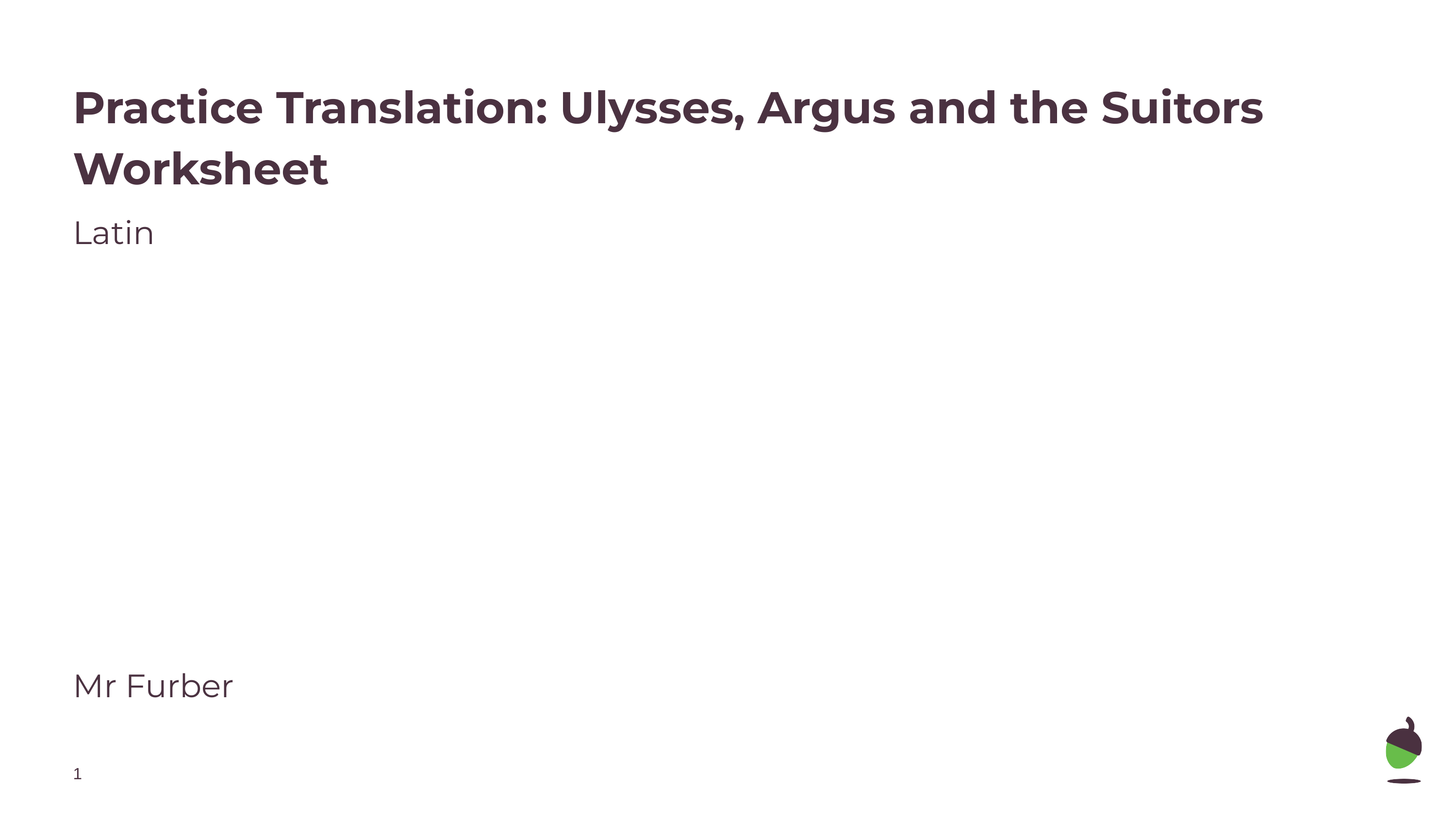

# Practice Translation: Ulysses, Argus and the Suitors
Worksheet
Latin
Mr Furber
1